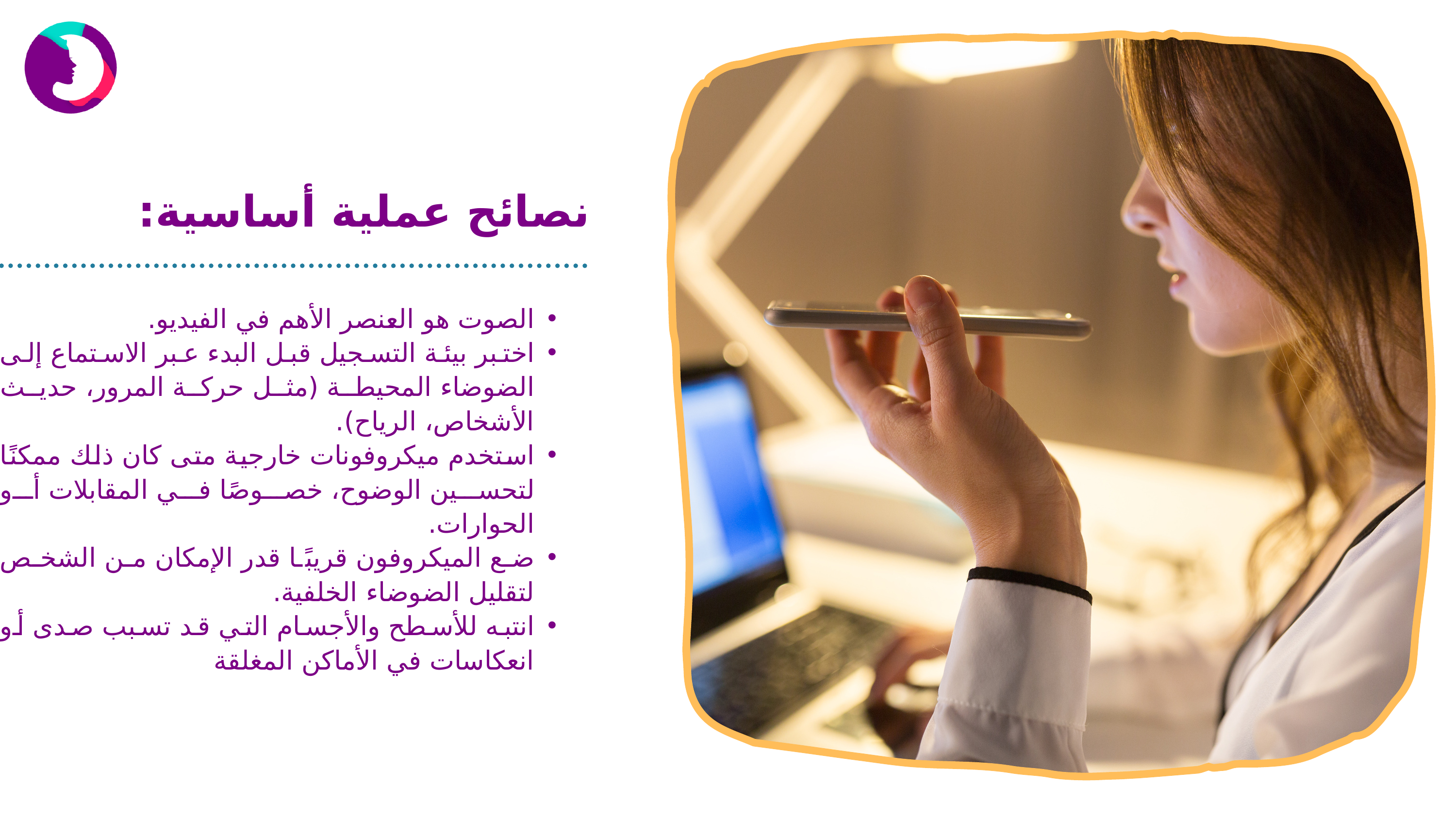

نصائح عملية أساسية:

الصوت هو العنصر الأهم في الفيديو.
اختبر بيئة التسجيل قبل البدء عبر الاستماع إلى الضوضاء المحيطة (مثل حركة المرور، حديث الأشخاص، الرياح).
استخدم ميكروفونات خارجية متى كان ذلك ممكنًا لتحسين الوضوح، خصوصًا في المقابلات أو الحوارات.
ضع الميكروفون قريبًا قدر الإمكان من الشخص لتقليل الضوضاء الخلفية.
انتبه للأسطح والأجسام التي قد تسبب صدى أو انعكاسات في الأماكن المغلقة